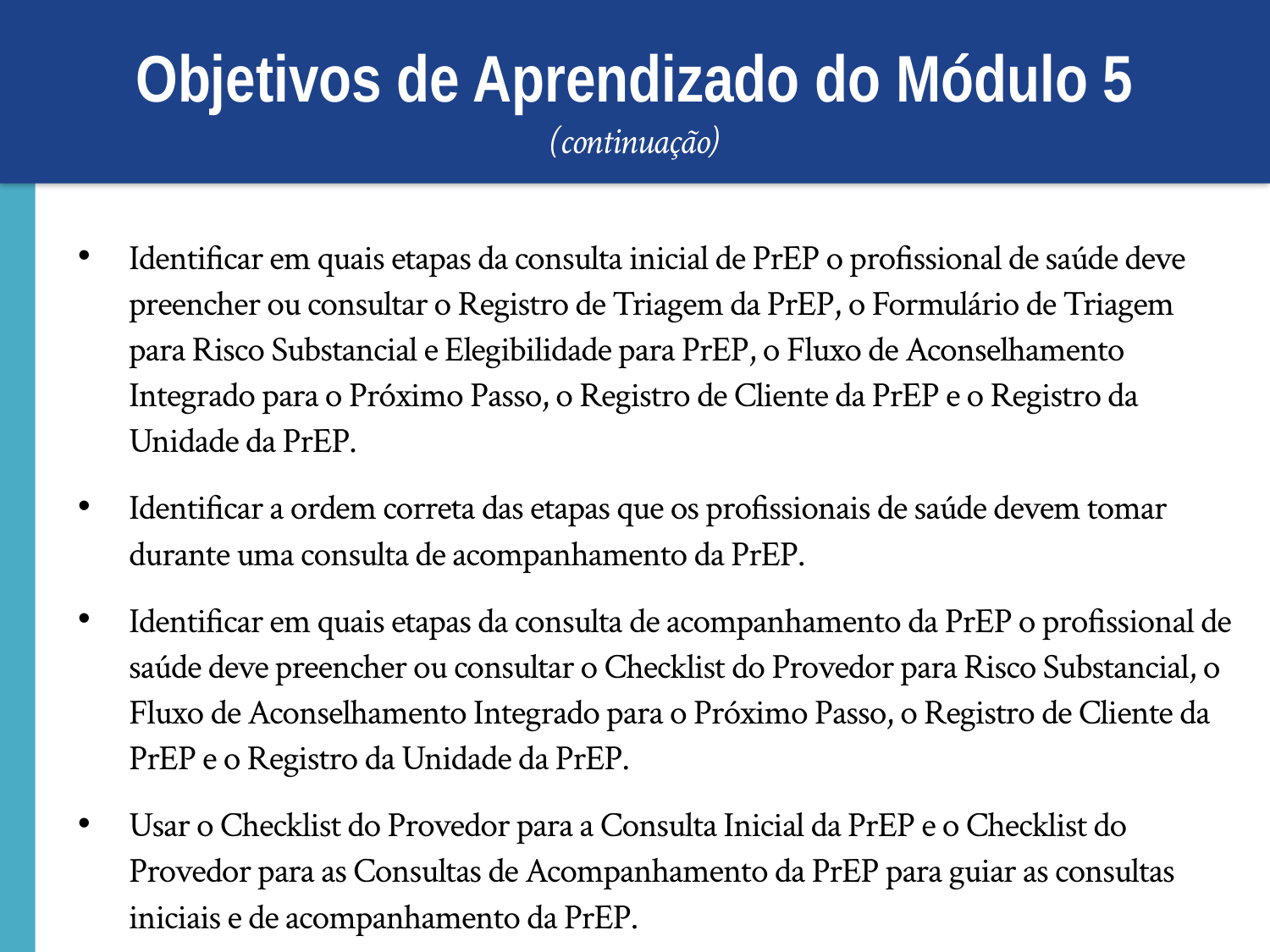

Objetivos de Aprendizado do Módulo 5
(continuação)
Identificar em quais etapas da consulta inicial de PrEP o profissional de saúde deve preencher ou consultar o Registro de Triagem da PrEP, o Formulário de Triagem para Risco Substancial e Elegibilidade para PrEP, o Fluxo de Aconselhamento Integrado para o Próximo Passo, o Registro de Cliente da PrEP e o Registro da Unidade da PrEP.
Identificar a ordem correta das etapas que os profissionais de saúde devem tomar durante uma consulta de acompanhamento da PrEP.
Identificar em quais etapas da consulta de acompanhamento da PrEP o profissional de saúde deve preencher ou consultar o Checklist do Provedor para Risco Substancial, o Fluxo de Aconselhamento Integrado para o Próximo Passo, o Registro de Cliente da PrEP e o Registro da Unidade da PrEP.
Usar o Checklist do Provedor para a Consulta Inicial da PrEP e o Checklist do Provedor para as Consultas de Acompanhamento da PrEP para guiar as consultas iniciais e de acompanhamento da PrEP.